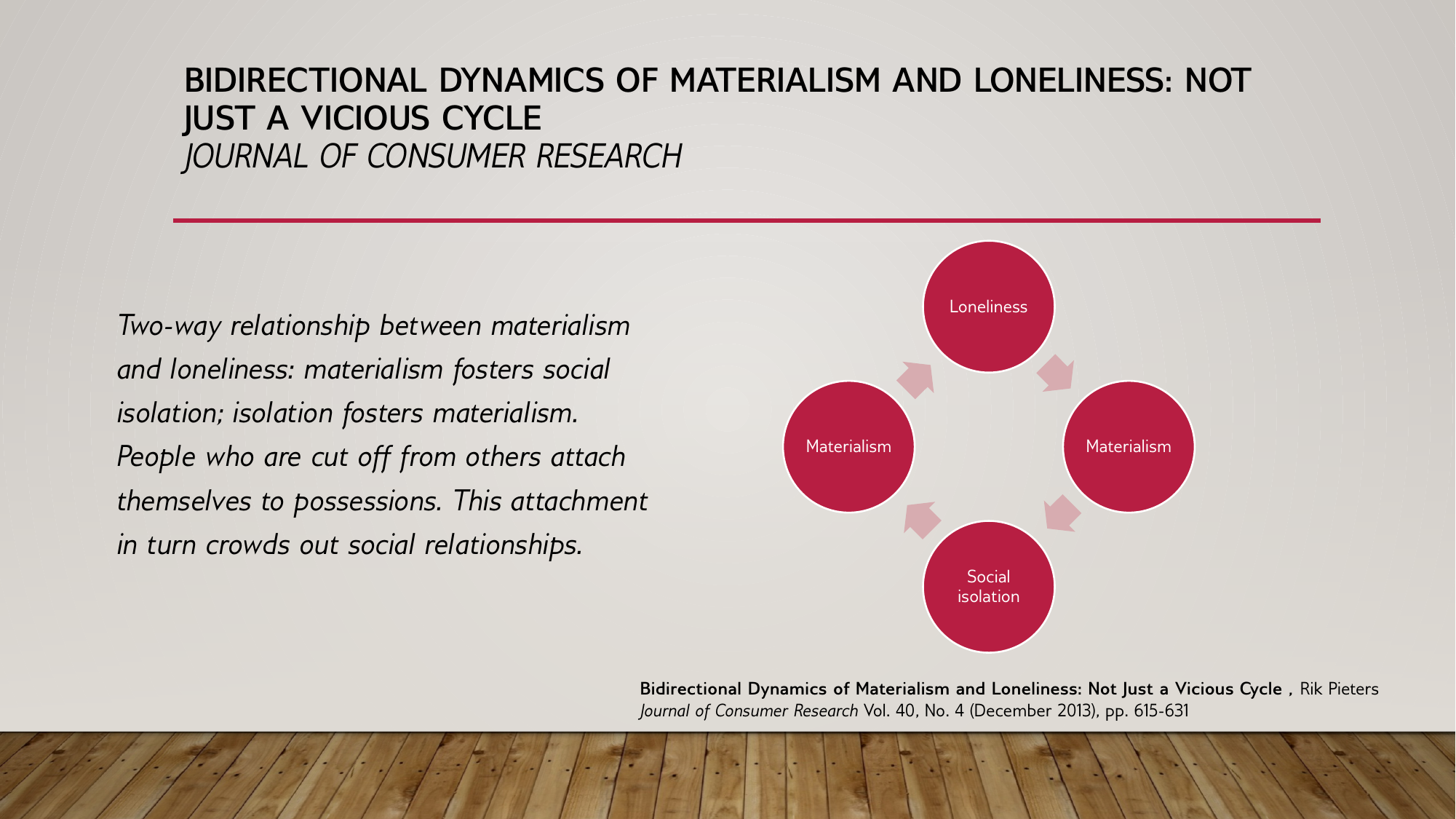

# Bidirectional Dynamics of Materialism and Loneliness: Not Just a Vicious Cycle Journal of Consumer Research

Two-way relationship between materialism and loneliness: materialism fosters social isolation; isolation fosters materialism. People who are cut off from others attach themselves to possessions. This attachment in turn crowds out social relationships.

Loneliness

Materialism

Social isolation

Materialism

Bidirectional Dynamics of Materialism and Loneliness: Not Just a Vicious Cycle , Rik Pieters Journal of Consumer Research Vol. 40, No. 4 (December 2013), pp. 615-631